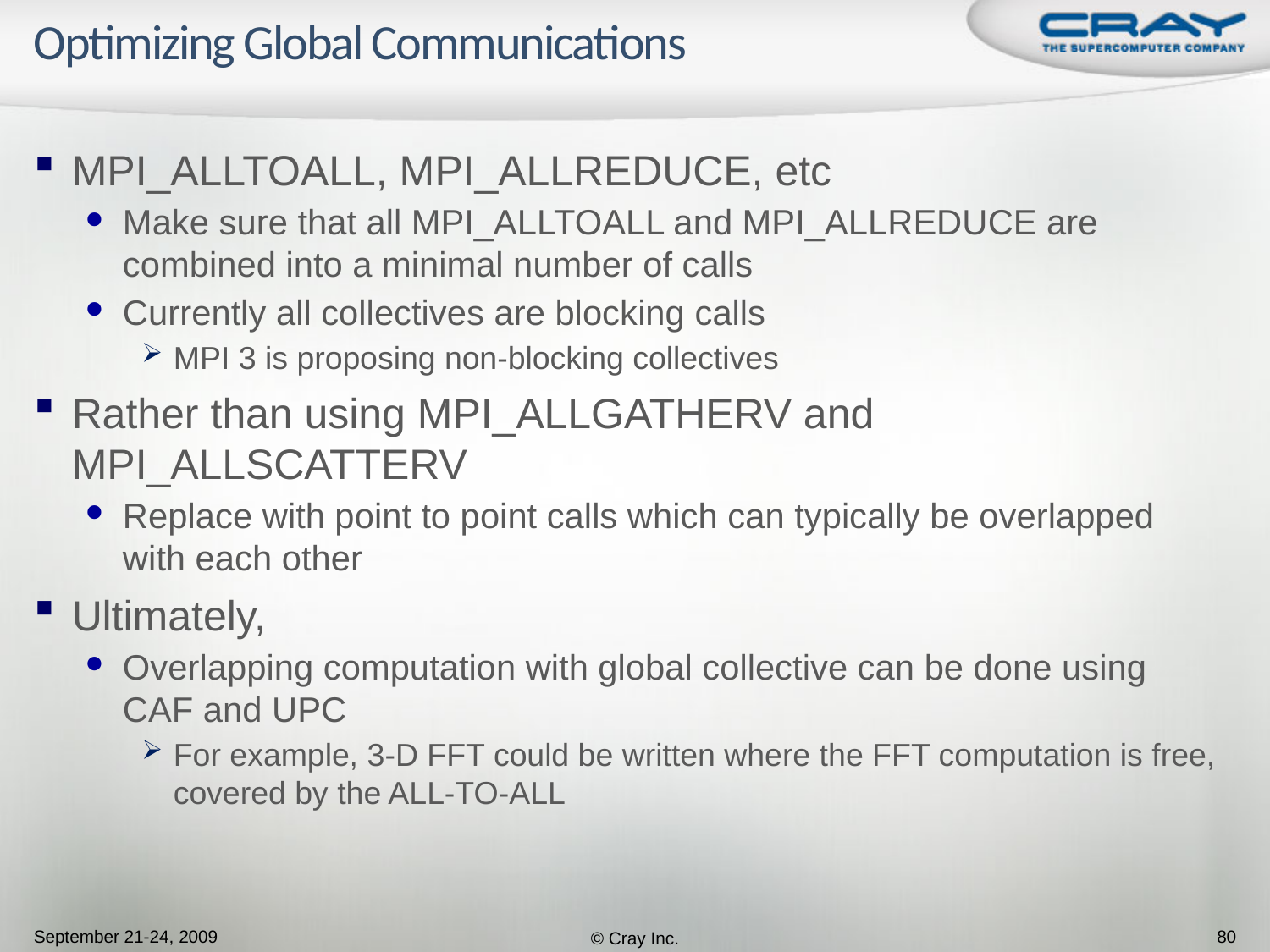

# Optimizing Global Communications
MPI_ALLTOALL, MPI_ALLREDUCE, etc
Make sure that all MPI_ALLTOALL and MPI_ALLREDUCE are combined into a minimal number of calls
Currently all collectives are blocking calls
MPI 3 is proposing non-blocking collectives
Rather than using MPI_ALLGATHERV and MPI_ALLSCATTERV
Replace with point to point calls which can typically be overlapped with each other
Ultimately,
Overlapping computation with global collective can be done using CAF and UPC
For example, 3-D FFT could be written where the FFT computation is free, covered by the ALL-TO-ALL
September 21-24, 2009
© Cray Inc.
80